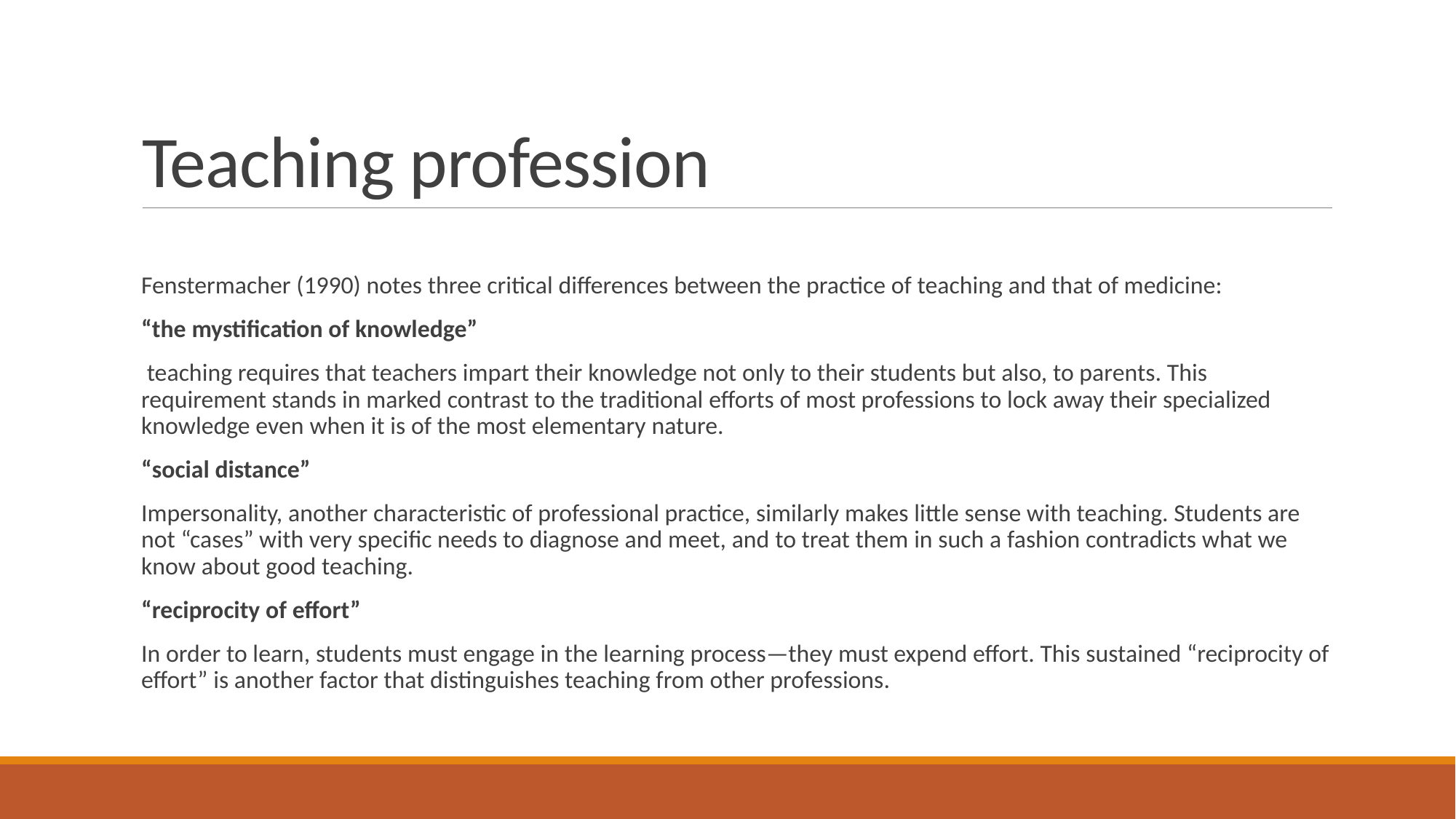

# Teaching profession

Fenstermacher (1990) notes three critical differences between the practice of teaching and that of medicine:
“the mystification of knowledge”
 teaching requires that teachers impart their knowledge not only to their students but also, to parents. This requirement stands in marked contrast to the traditional efforts of most professions to lock away their specialized knowledge even when it is of the most elementary nature.
“social distance”
Impersonality, another characteristic of professional practice, similarly makes little sense with teaching. Students are not “cases” with very specific needs to diagnose and meet, and to treat them in such a fashion contradicts what we know about good teaching.
“reciprocity of effort”
In order to learn, students must engage in the learning process—they must expend effort. This sustained “reciprocity of effort” is another factor that distinguishes teaching from other professions.